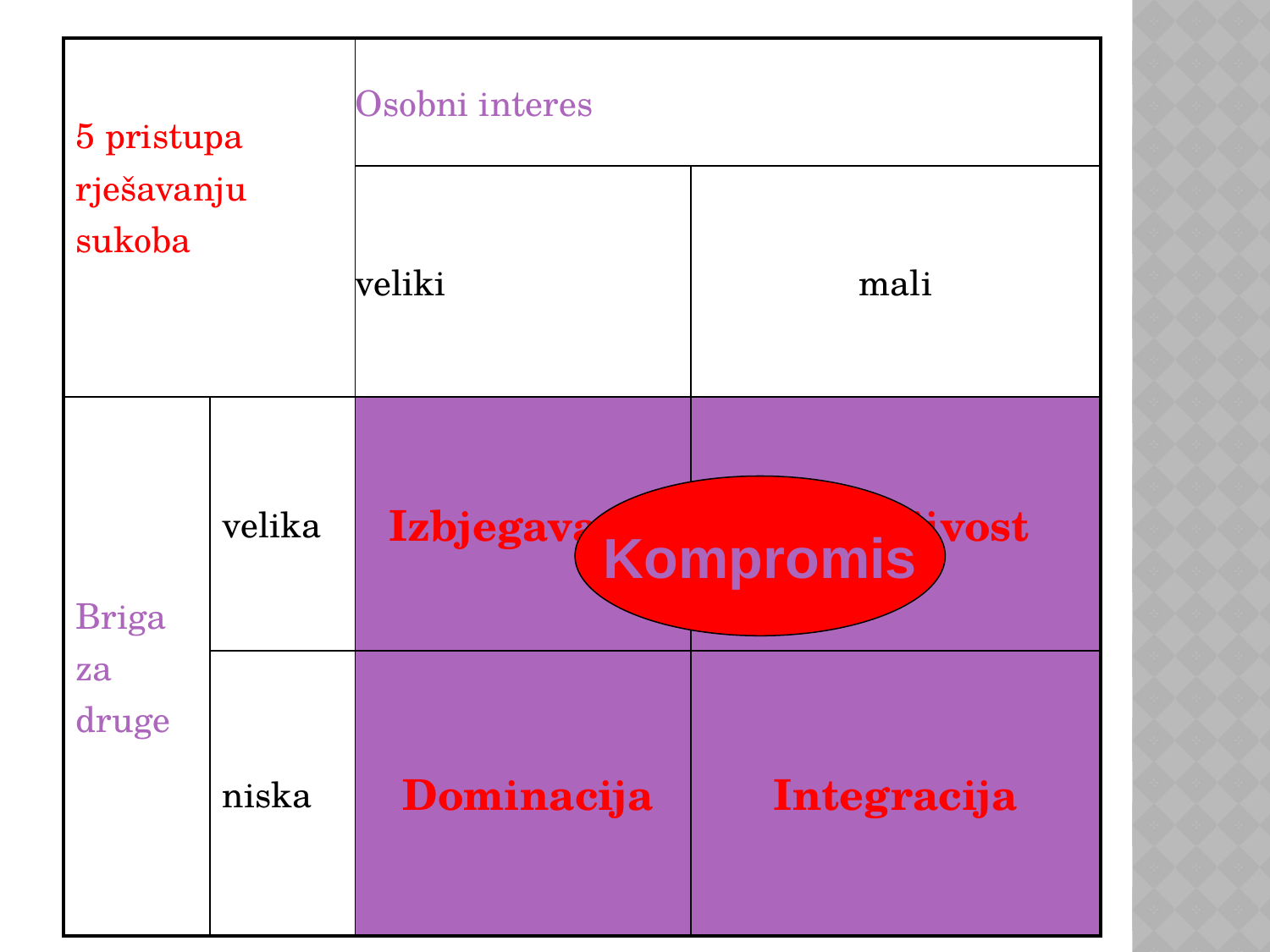

| 5 pristupa rješavanju sukoba |  | Osobni interes |  |
| --- | --- | --- | --- |
|  |  | veliki | mali |
| Briga za druge | velika | Izbjegavanje | Susretljivost |
|  | niska | Dominacija | Integracija |
Kompromis